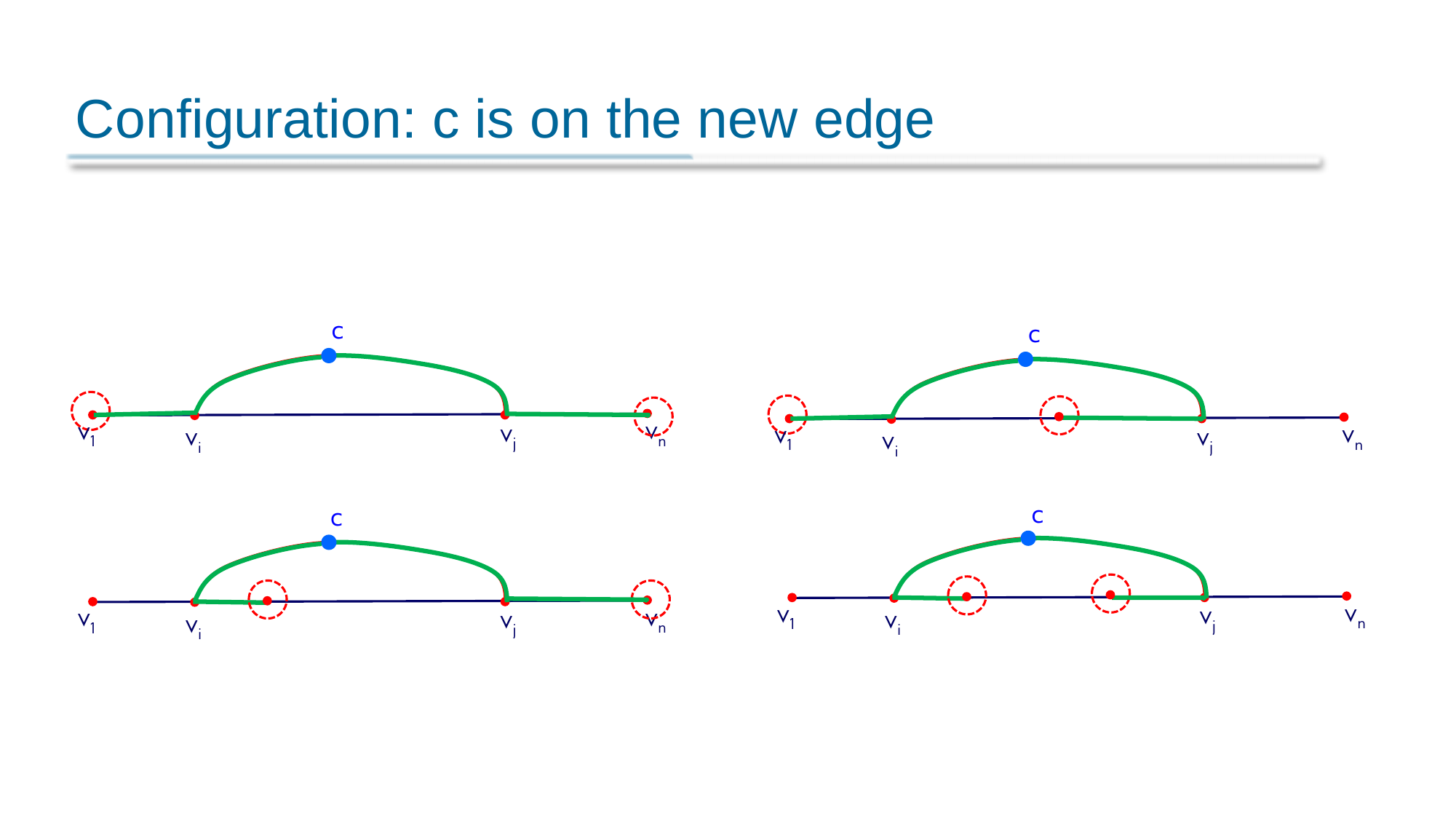

# Configuration: c is on the new edge

c
c

vn
v1
vj

vn

v1

vj

vi

vi

c
c

vn
v1

vj

vn
v1

vj

vi

vi